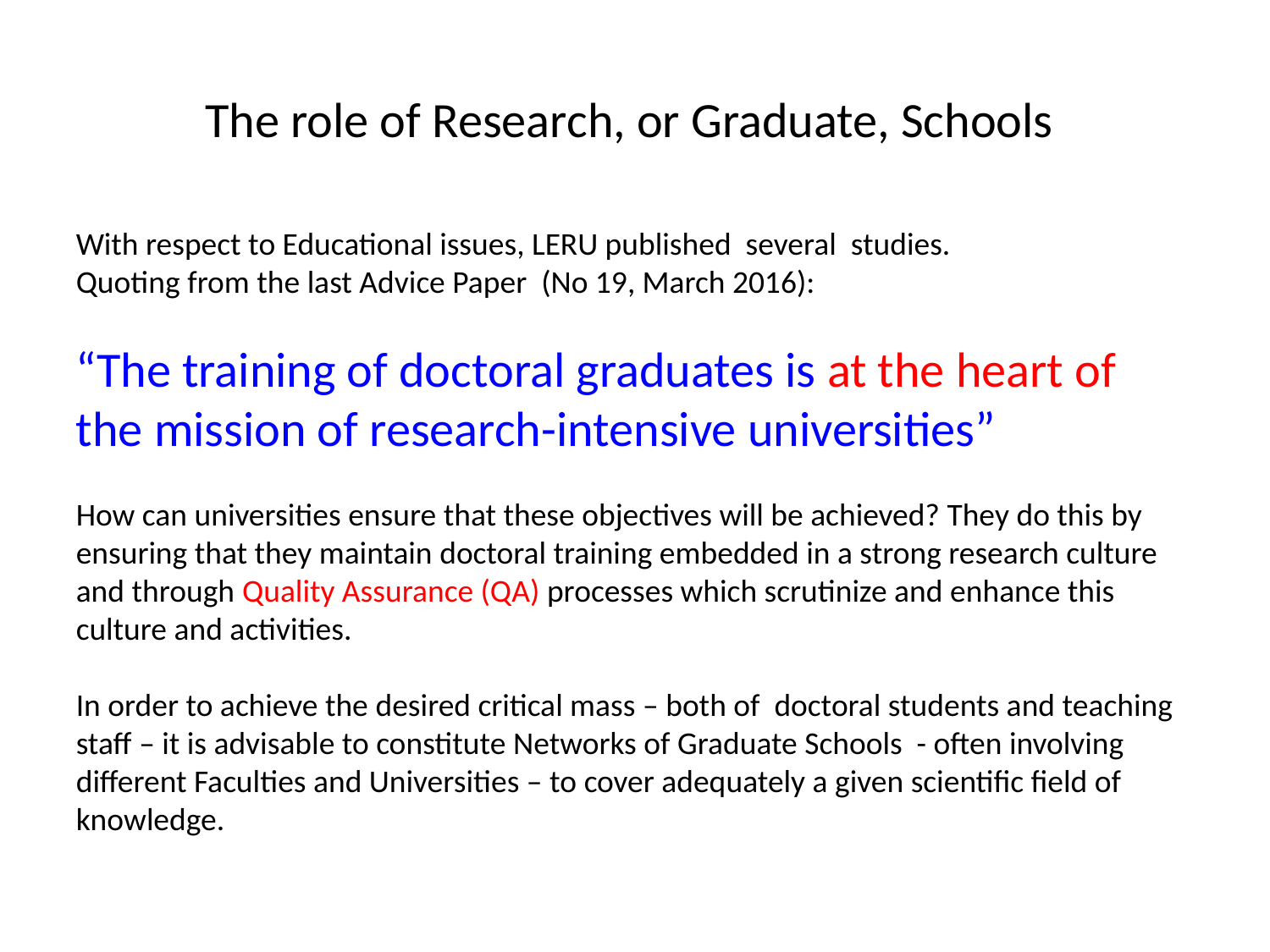

# The role of Research, or Graduate, Schools
With respect to Educational issues, LERU published  several  studies.
Quoting from the last Advice Paper  (No 19, March 2016):

“The training of doctoral graduates is at the heart of the mission of research-intensive universities”

How can universities ensure that these objectives will be achieved? They do this by ensuring that they maintain doctoral training embedded in a strong research culture and through Quality Assurance (QA) processes which scrutinize and enhance this culture and activities.

In order to achieve the desired critical mass – both of  doctoral students and teaching staff – it is advisable to constitute Networks of Graduate Schools  - often involving different Faculties and Universities – to cover adequately a given scientific field of knowledge.